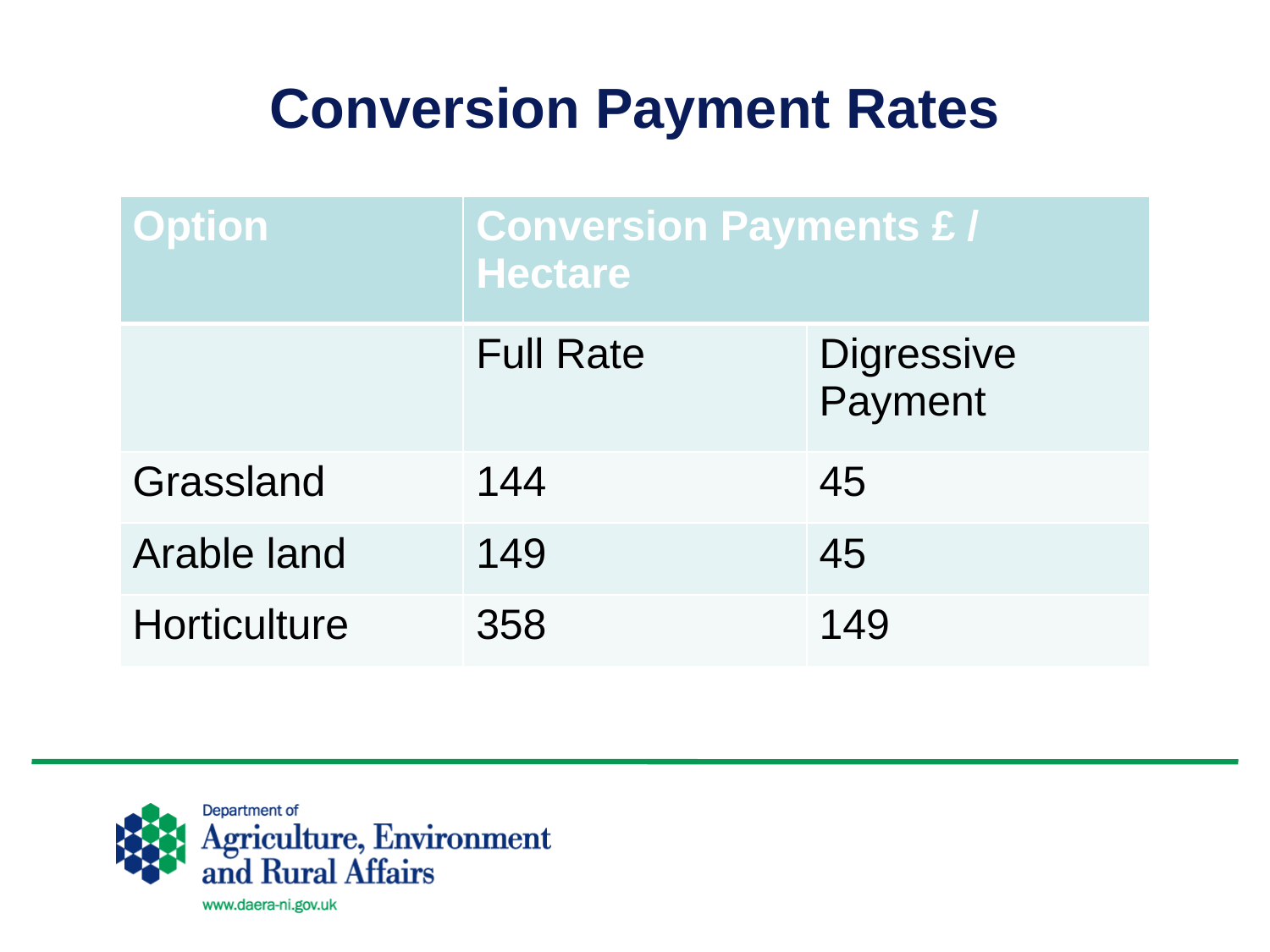

# Conversion Payment Rates
| Option | Conversion Payments £ / Hectare |  |
| --- | --- | --- |
|  | Full Rate | Digressive Payment |
| Grassland | 144 | 45 |
| Arable land | 149 | 45 |
| Horticulture | 358 | 149 |